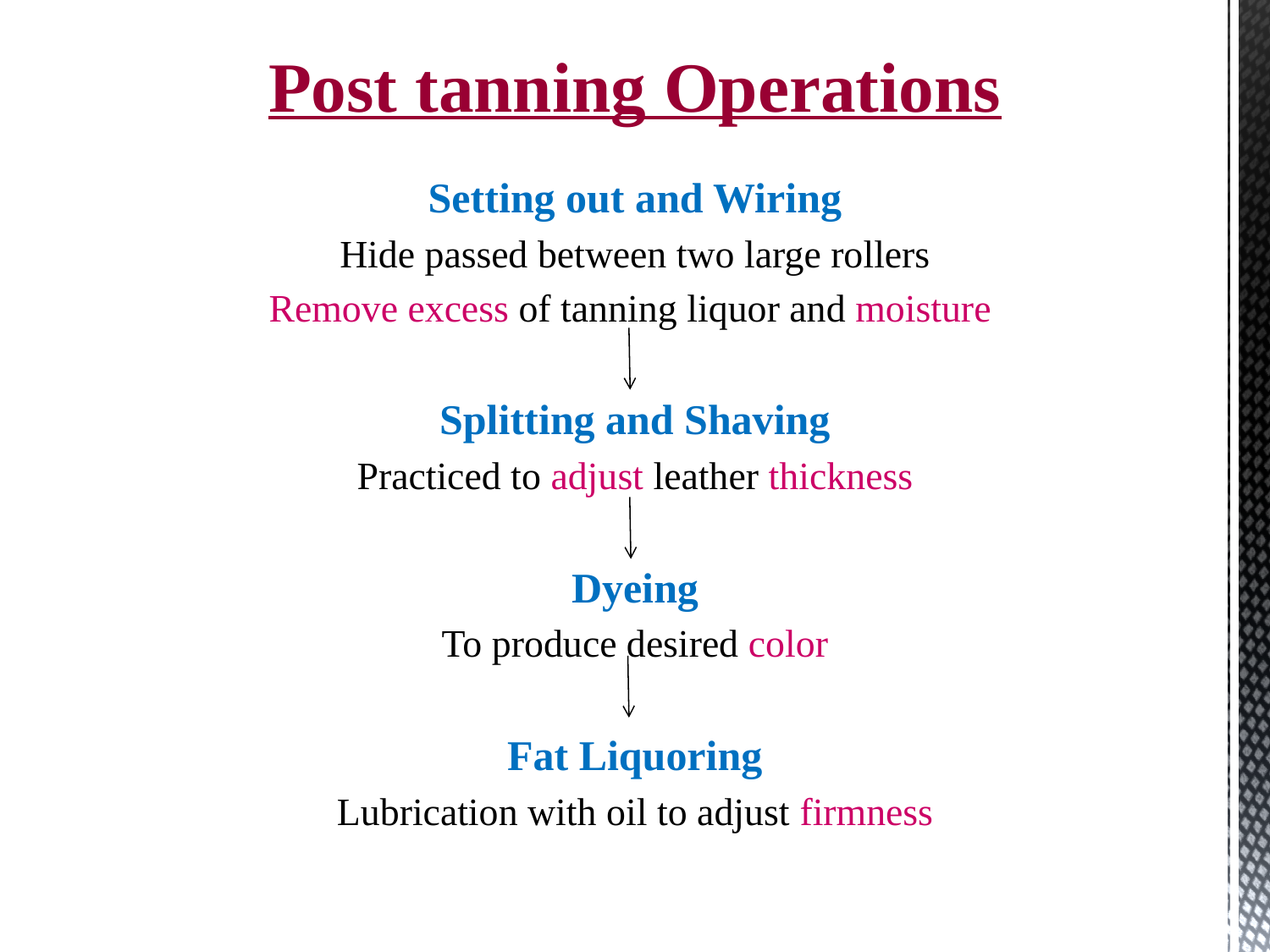

# Post tanning Operations
Setting out and Wiring
Hide passed between two large rollers
Remove excess of tanning liquor and moisture

Splitting and Shaving
Practiced to adjust leather thickness

Dyeing
To produce desired color

Fat Liquoring
Lubrication with oil to adjust firmness